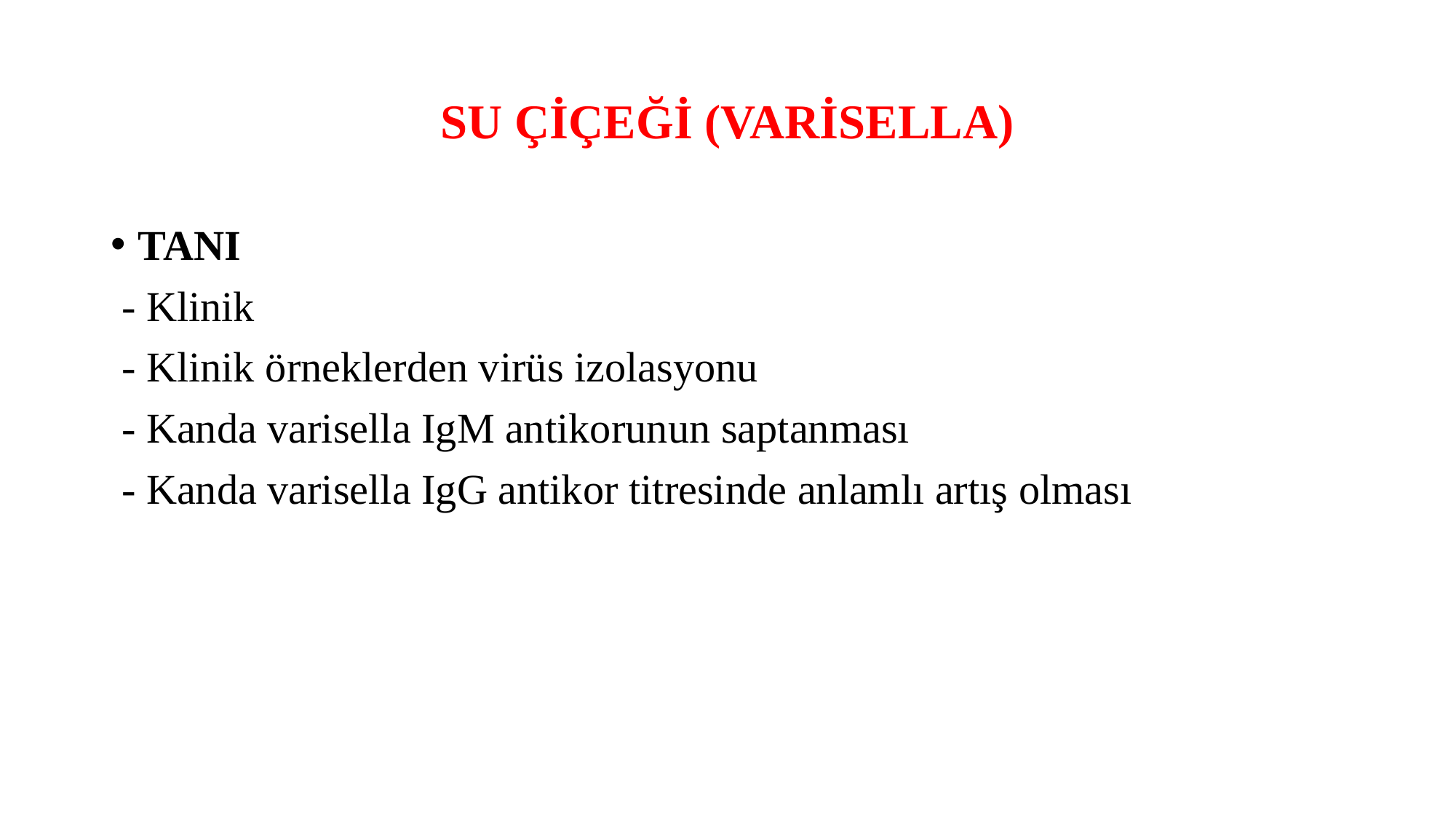

# SU ÇİÇEĞİ (VARİSELLA)
TANI
 - Klinik
 - Klinik örneklerden virüs izolasyonu
 - Kanda varisella IgM antikorunun saptanması
 - Kanda varisella IgG antikor titresinde anlamlı artış olması